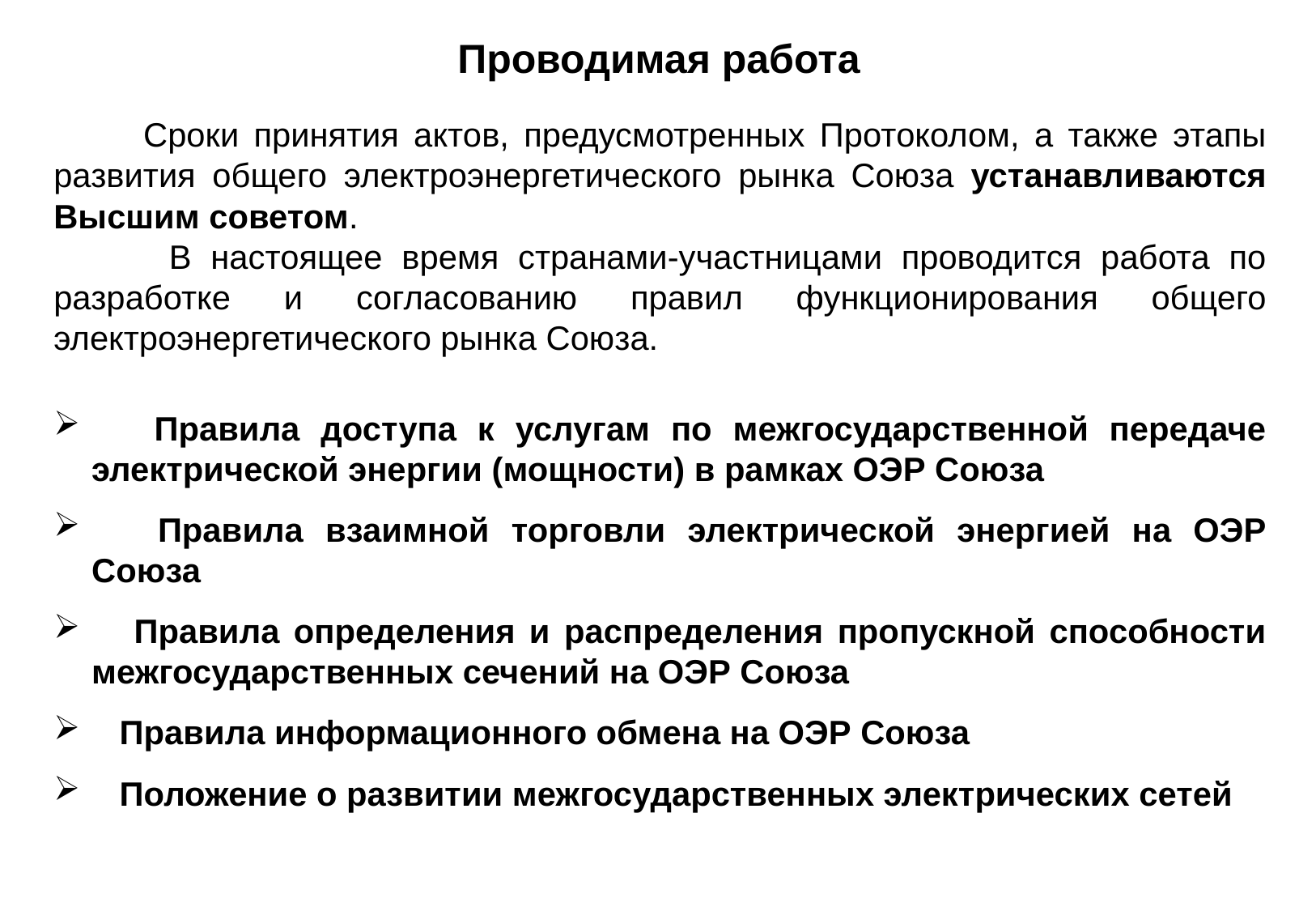

Проводимая работа
      Сроки принятия актов, предусмотренных Протоколом, а также этапы развития общего электроэнергетического рынка Союза устанавливаются Высшим советом.
      В настоящее время странами-участницами проводится работа по разработке и согласованию правил функционирования общего электроэнергетического рынка Союза.

   Правила доступа к услугам по межгосударственной передаче электрической энергии (мощности) в рамках ОЭР Союза
   Правила взаимной торговли электрической энергией на ОЭР Союза
   Правила определения и распределения пропускной способности межгосударственных сечений на ОЭР Союза
   Правила информационного обмена на ОЭР Союза
   Положение о развитии межгосударственных электрических сетей